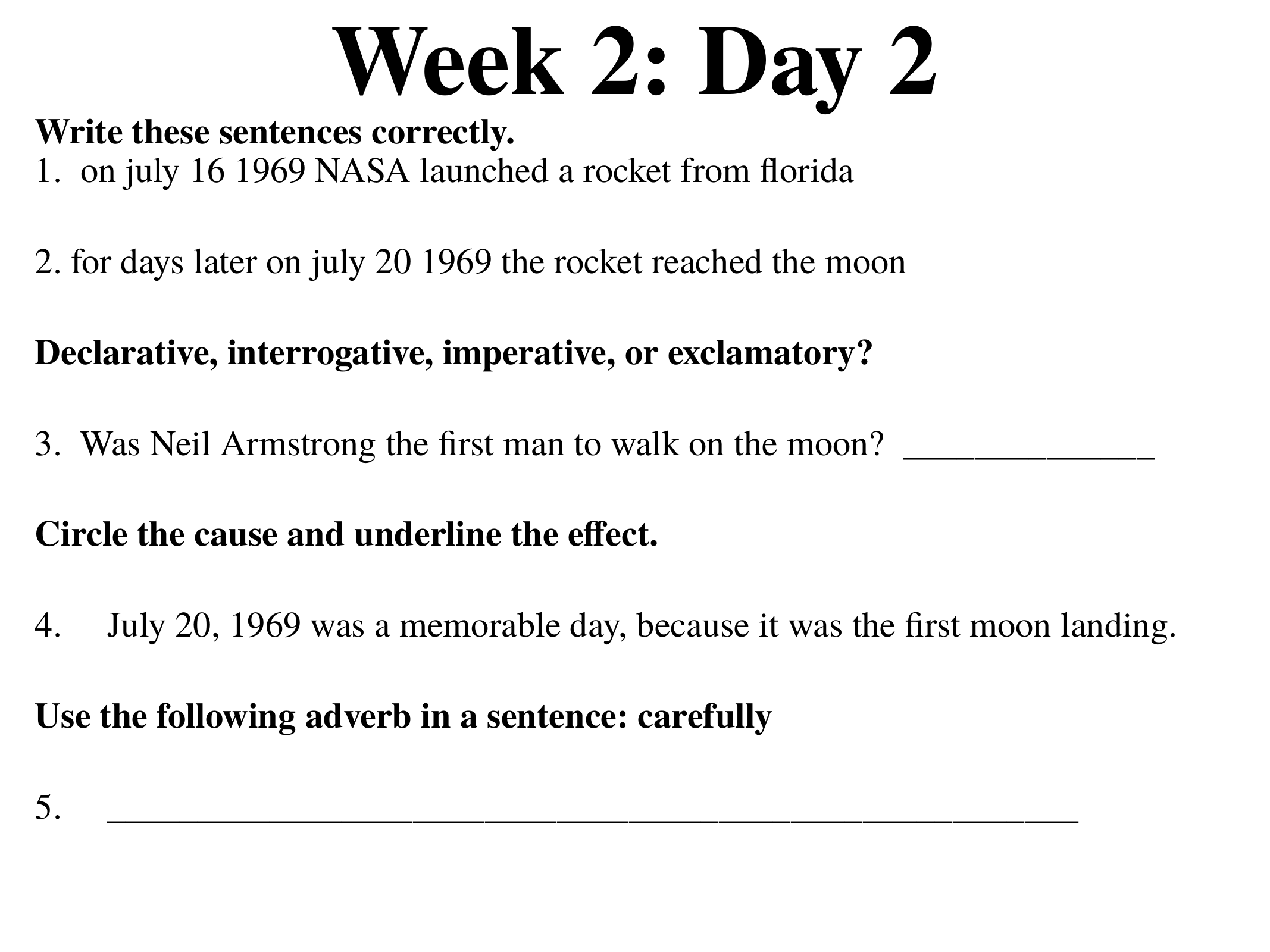

# Week 2: Day 2
Write these sentences correctly.
1.  on july 16 1969 NASA launched a rocket from florida
2. for days later on july 20 1969 the rocket reached the moon
Declarative, interrogative, imperative, or exclamatory?
3.  Was Neil Armstrong the first man to walk on the moon?  ______________
Circle the cause and underline the effect.
4.     July 20, 1969 was a memorable day, because it was the first moon landing.
Use the following adverb in a sentence: carefully
5.     ______________________________________________________